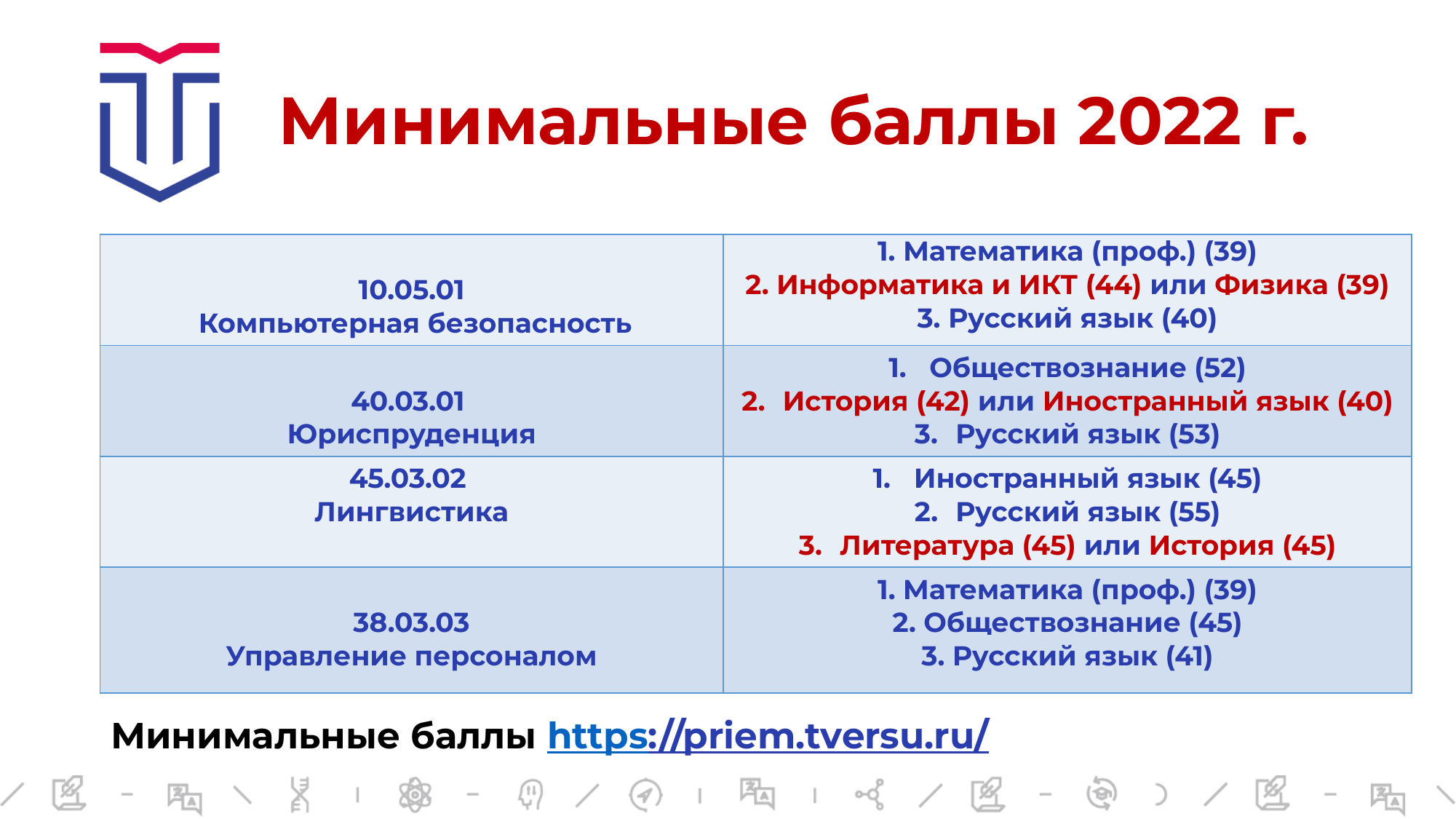

# Минимальные баллы 2022 г.
| 10.05.01 Компьютерная безопасность | Математика (проф.) (39) Информатика и ИКТ (44) или Физика (39) Русский язык (40) |
| --- | --- |
| 40.03.01 Юриспруденция | Обществознание (52) История (42) или Иностранный язык (40) Русский язык (53) |
| 45.03.02 Лингвистика | Иностранный язык (45) Русский язык (55) Литература (45) или История (45) |
| 38.03.03 Управление персоналом | 1. Математика (проф.) (39) 2. Обществознание (45) 3. Русский язык (41) |
Минимальные баллы https://priem.tversu.ru/